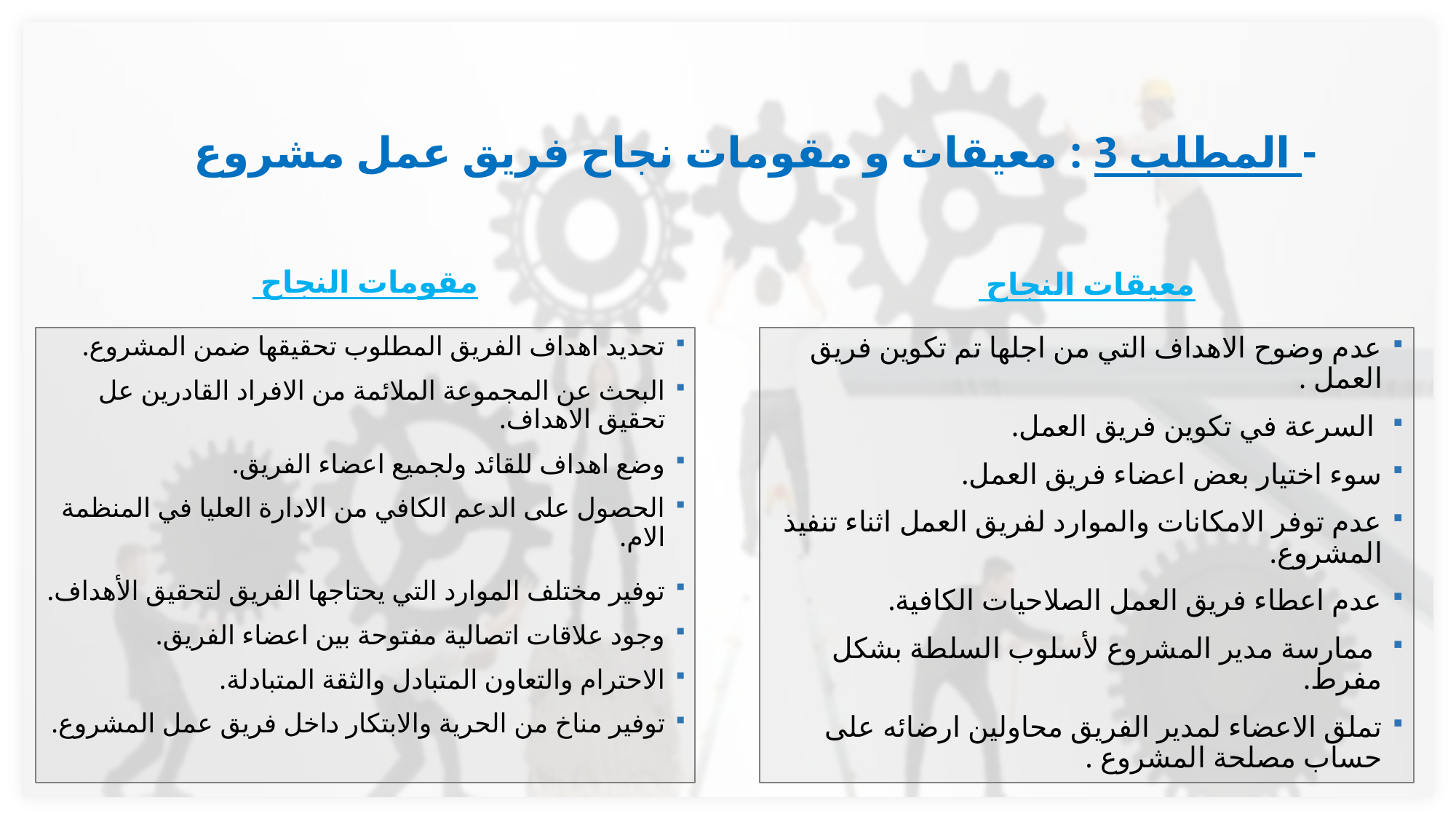

# - المطلب 3 : معيقات و مقومات نجاح فريق عمل مشروع
مقومات النجاح
معيقات النجاح
تحديد اهداف الفريق المطلوب تحقيقها ضمن المشروع.
البحث عن المجموعة الملائمة من الافراد القادرين عل تحقيق الاهداف.
وضع اهداف للقائد ولجميع اعضاء الفريق.
الحصول على الدعم الكافي من الادارة العليا في المنظمة الام.
توفير مختلف الموارد التي يحتاجها الفريق لتحقيق الأهداف.
وجود علاقات اتصالية مفتوحة بين اعضاء الفريق.
الاحترام والتعاون المتبادل والثقة المتبادلة.
توفير مناخ من الحرية والابتكار داخل فريق عمل المشروع.
عدم وضوح الاهداف التي من اجلها تم تكوين فريق العمل .
 السرعة في تكوين فريق العمل.
سوء اختيار بعض اعضاء فريق العمل.
عدم توفر الامكانات والموارد لفريق العمل اثناء تنفيذ المشروع.
عدم اعطاء فريق العمل الصلاحيات الكافية.
 ممارسة مدير المشروع لأسلوب السلطة بشكل مفرط.
تملق الاعضاء لمدير الفريق محاولين ارضائه على حساب مصلحة المشروع .